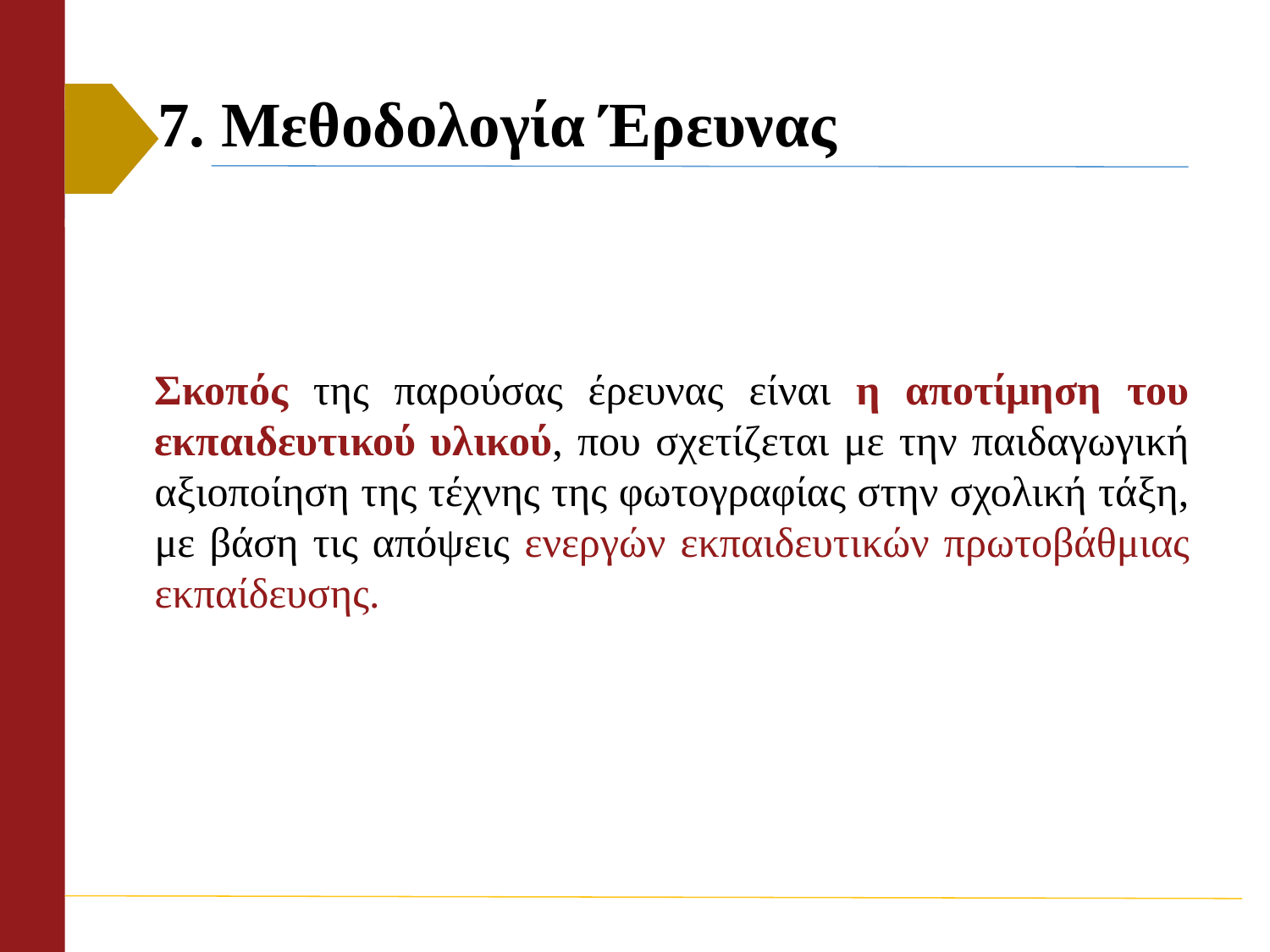

# 7. Μεθοδολογία Έρευνας
Σκοπός της παρούσας έρευνας είναι η αποτίμηση του εκπαιδευτικού υλικού, που σχετίζεται με την παιδαγωγική αξιοποίηση της τέχνης της φωτογραφίας στην σχολική τάξη, με βάση τις απόψεις ενεργών εκπαιδευτικών πρωτοβάθμιας εκπαίδευσης.